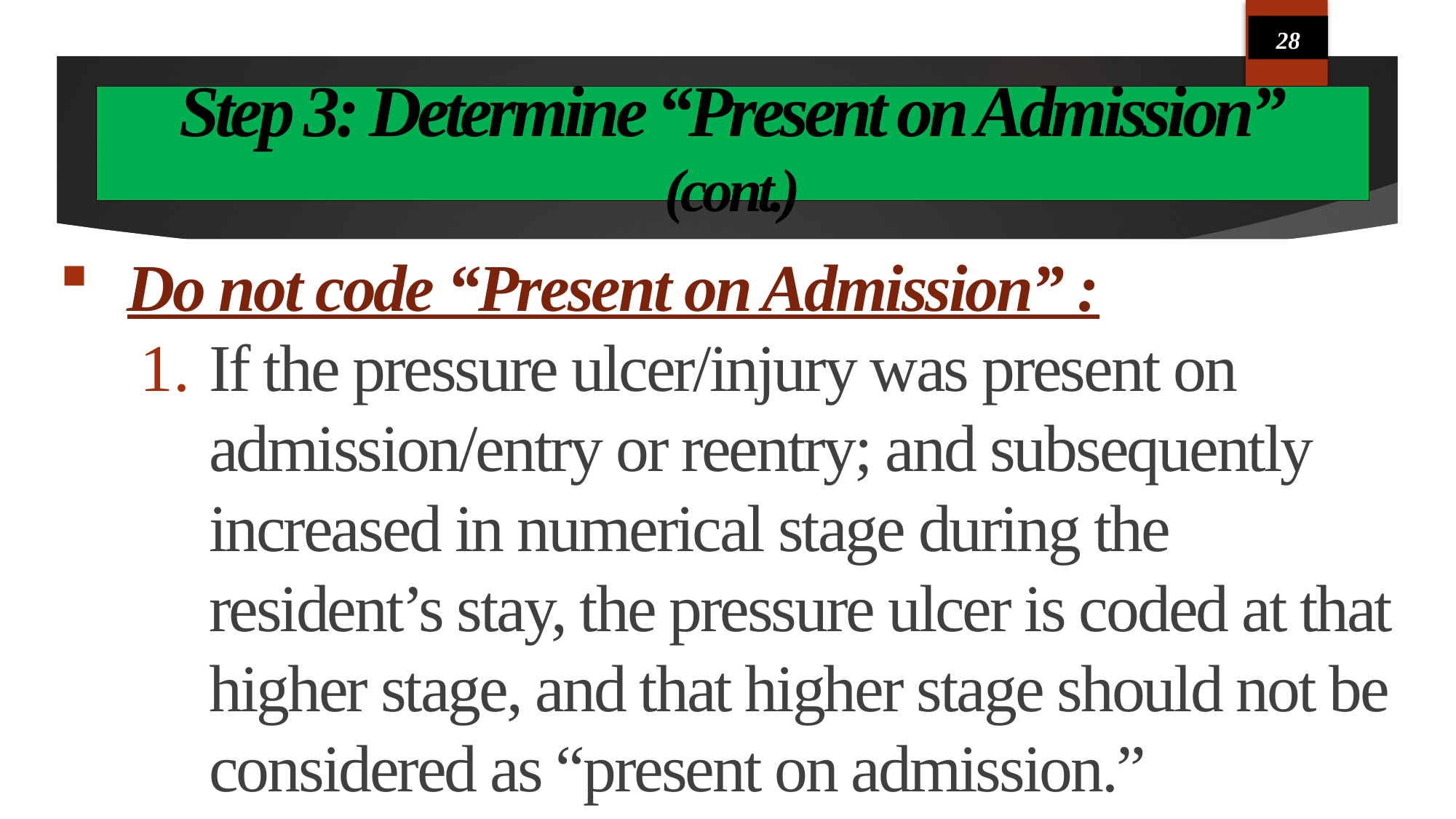

28
# Step 3: Determine “Present on Admission” (cont.)
Do not code “Present on Admission” :
If the pressure ulcer/injury was present on admission/entry or reentry; and subsequently increased in numerical stage during the resident’s stay, the pressure ulcer is coded at that higher stage, and that higher stage should not be considered as “present on admission.”